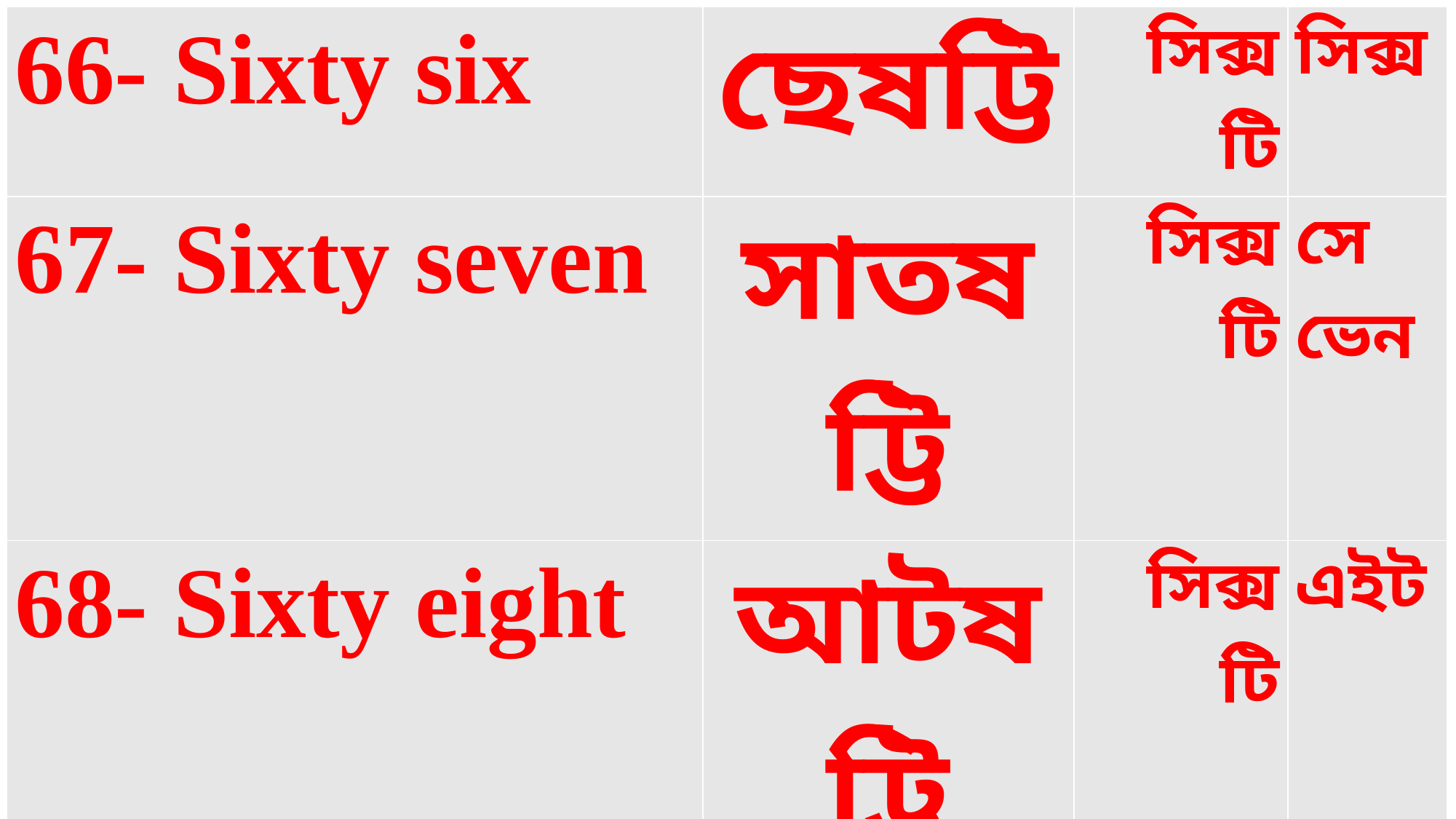

| 66- Sixty six | ছেষট্টি | সিক্স টি | সিক্স |
| --- | --- | --- | --- |
| 67- Sixty seven | সাতষট্টি | সিক্স টি | সেভেন |
| 68- Sixty eight | আটষট্টি | সিক্স টি | এইট |
| 69- Sixty nine | ঊনসত্তর | সিক্স টি | নাইন |
| 70- Seventy | সত্তর | সেভেন টি |  |